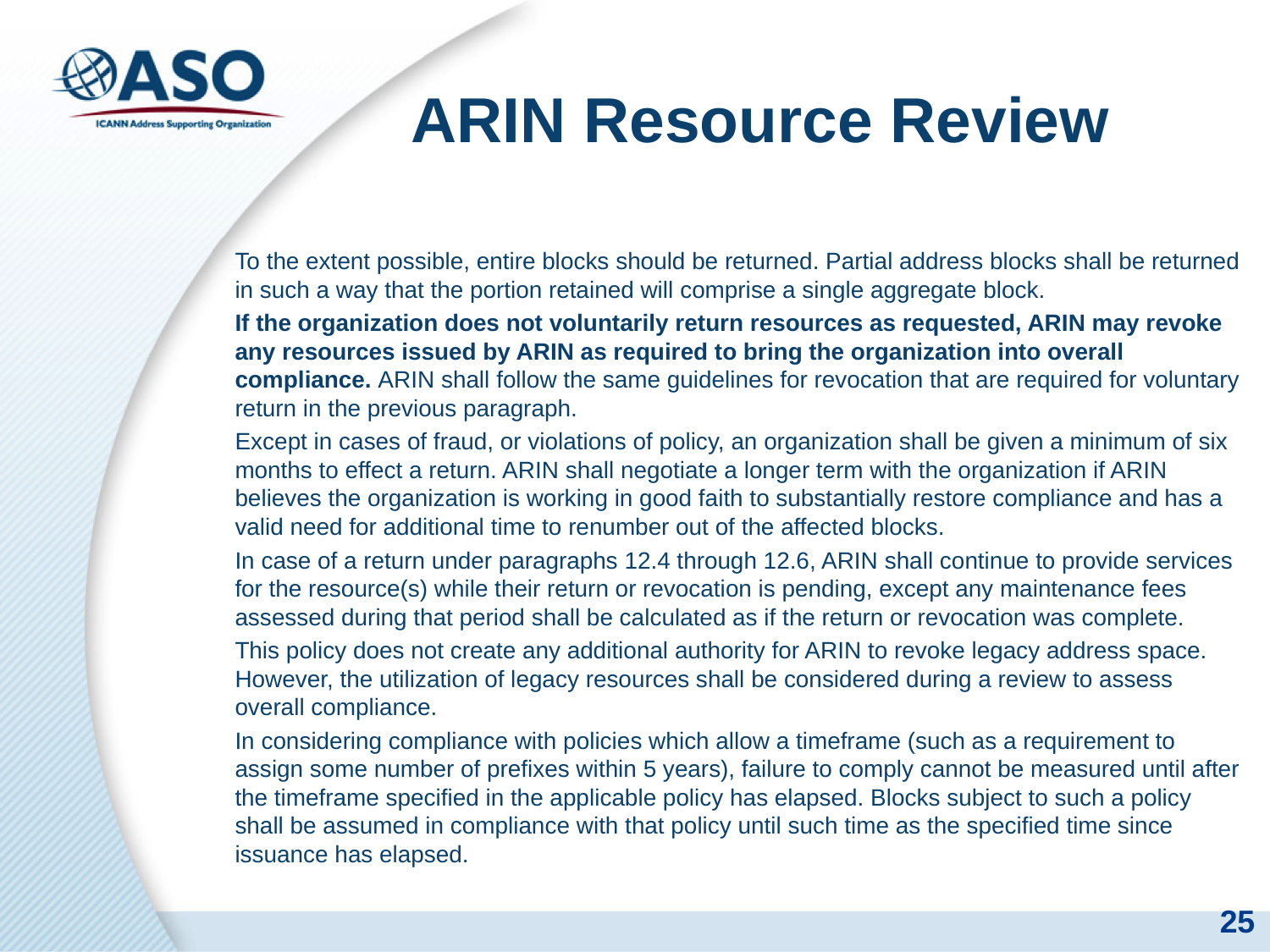

# ARIN Resource Review
To the extent possible, entire blocks should be returned. Partial address blocks shall be returned in such a way that the portion retained will comprise a single aggregate block.
If the organization does not voluntarily return resources as requested, ARIN may revoke any resources issued by ARIN as required to bring the organization into overall compliance. ARIN shall follow the same guidelines for revocation that are required for voluntary return in the previous paragraph.
Except in cases of fraud, or violations of policy, an organization shall be given a minimum of six months to effect a return. ARIN shall negotiate a longer term with the organization if ARIN believes the organization is working in good faith to substantially restore compliance and has a valid need for additional time to renumber out of the affected blocks.
In case of a return under paragraphs 12.4 through 12.6, ARIN shall continue to provide services for the resource(s) while their return or revocation is pending, except any maintenance fees assessed during that period shall be calculated as if the return or revocation was complete.
This policy does not create any additional authority for ARIN to revoke legacy address space. However, the utilization of legacy resources shall be considered during a review to assess overall compliance.
In considering compliance with policies which allow a timeframe (such as a requirement to assign some number of prefixes within 5 years), failure to comply cannot be measured until after the timeframe specified in the applicable policy has elapsed. Blocks subject to such a policy shall be assumed in compliance with that policy until such time as the specified time since issuance has elapsed.
25